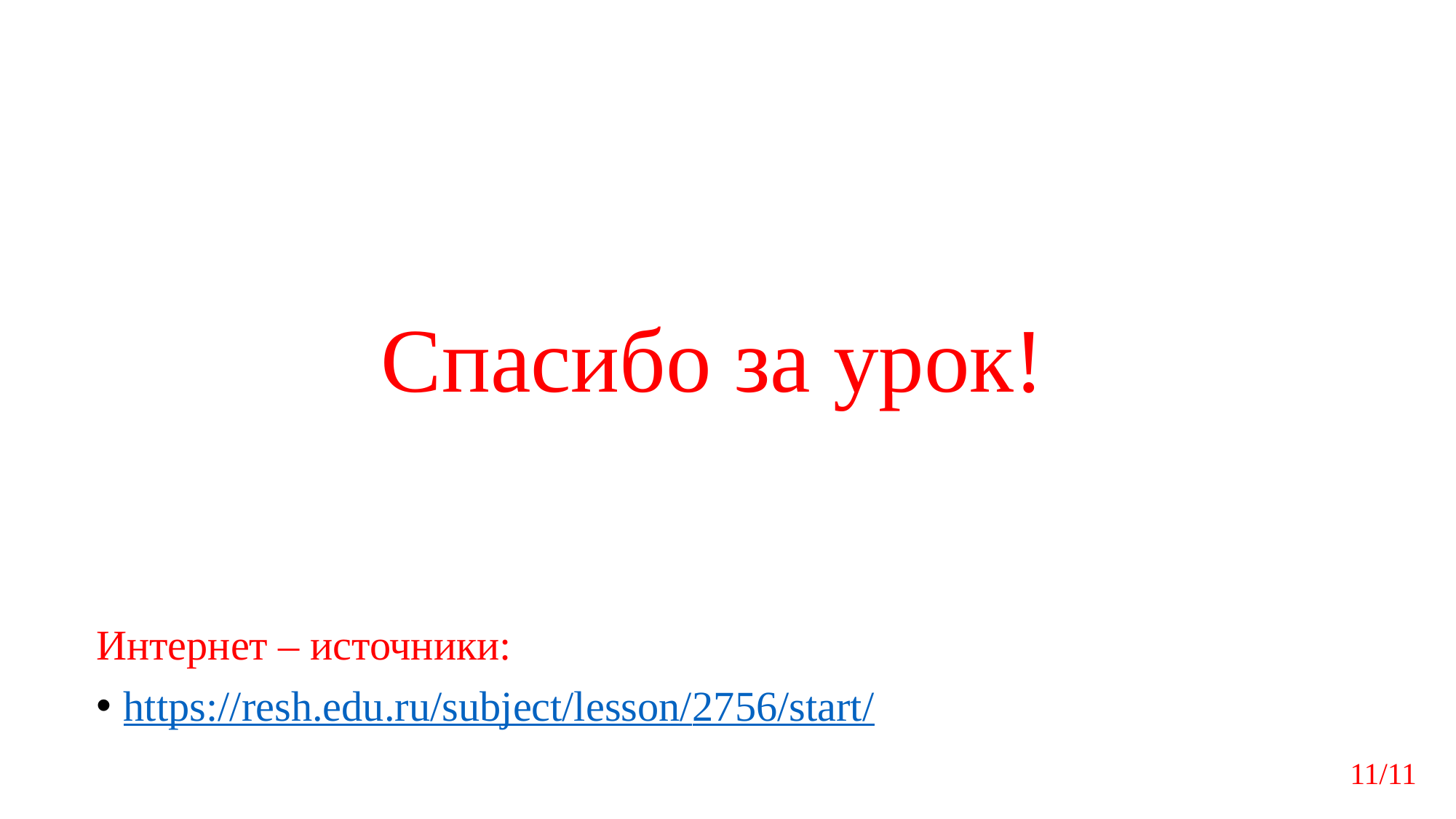

# Спасибо за урок!
Интернет – источники:
https://resh.edu.ru/subject/lesson/2756/start/

11/11